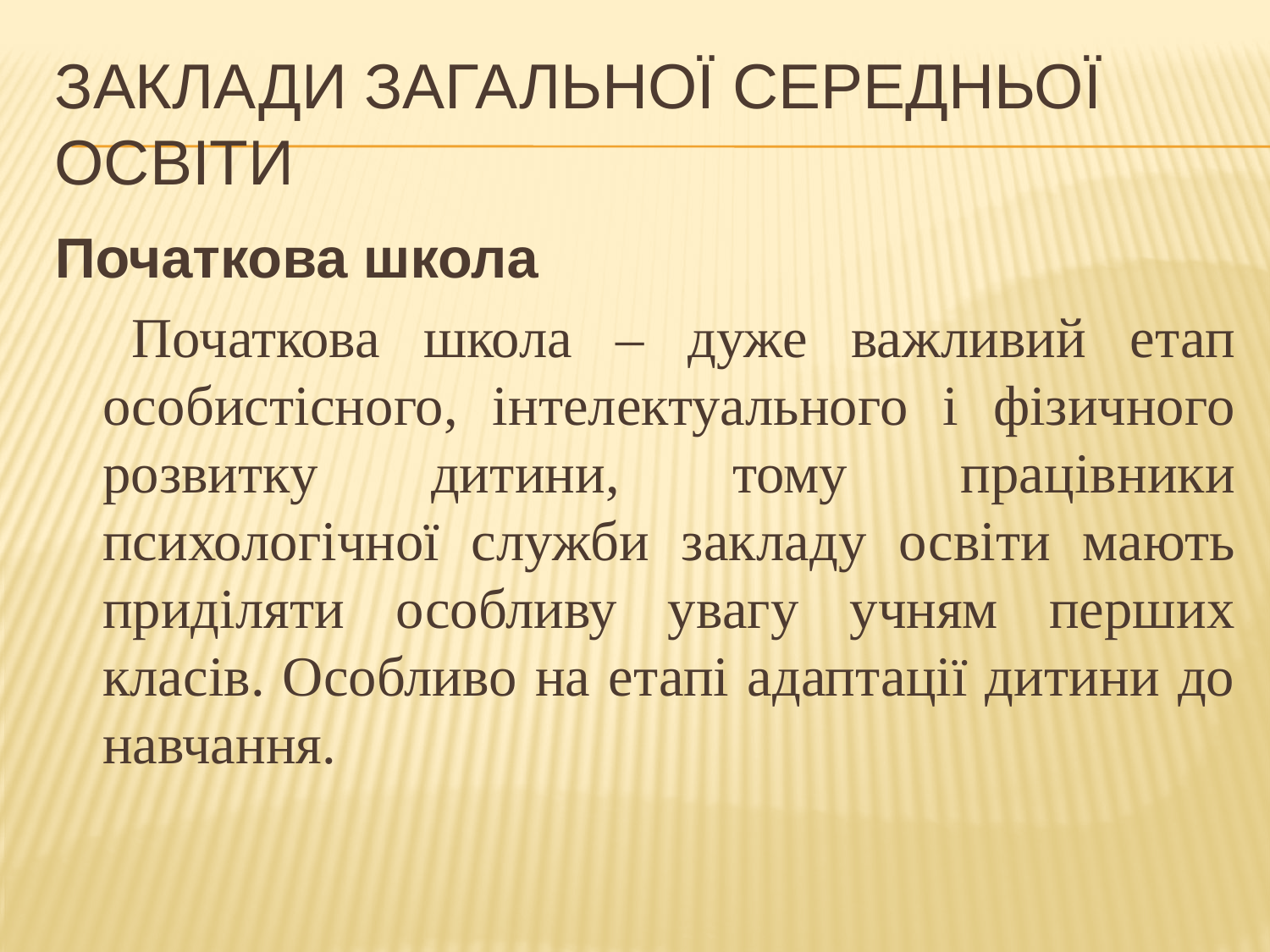

# ЗАКЛАДИ ЗАГАЛЬНОЇ СЕРЕДНЬОЇ ОСВІТИ
Початкова школа
 	Початкова школа – дуже важливий етап особистісного, інтелектуального і фізичного розвитку дитини, тому працівники психологічної служби закладу освіти мають приділяти особливу увагу учням перших класів. Особливо на етапі адаптації дитини до навчання.